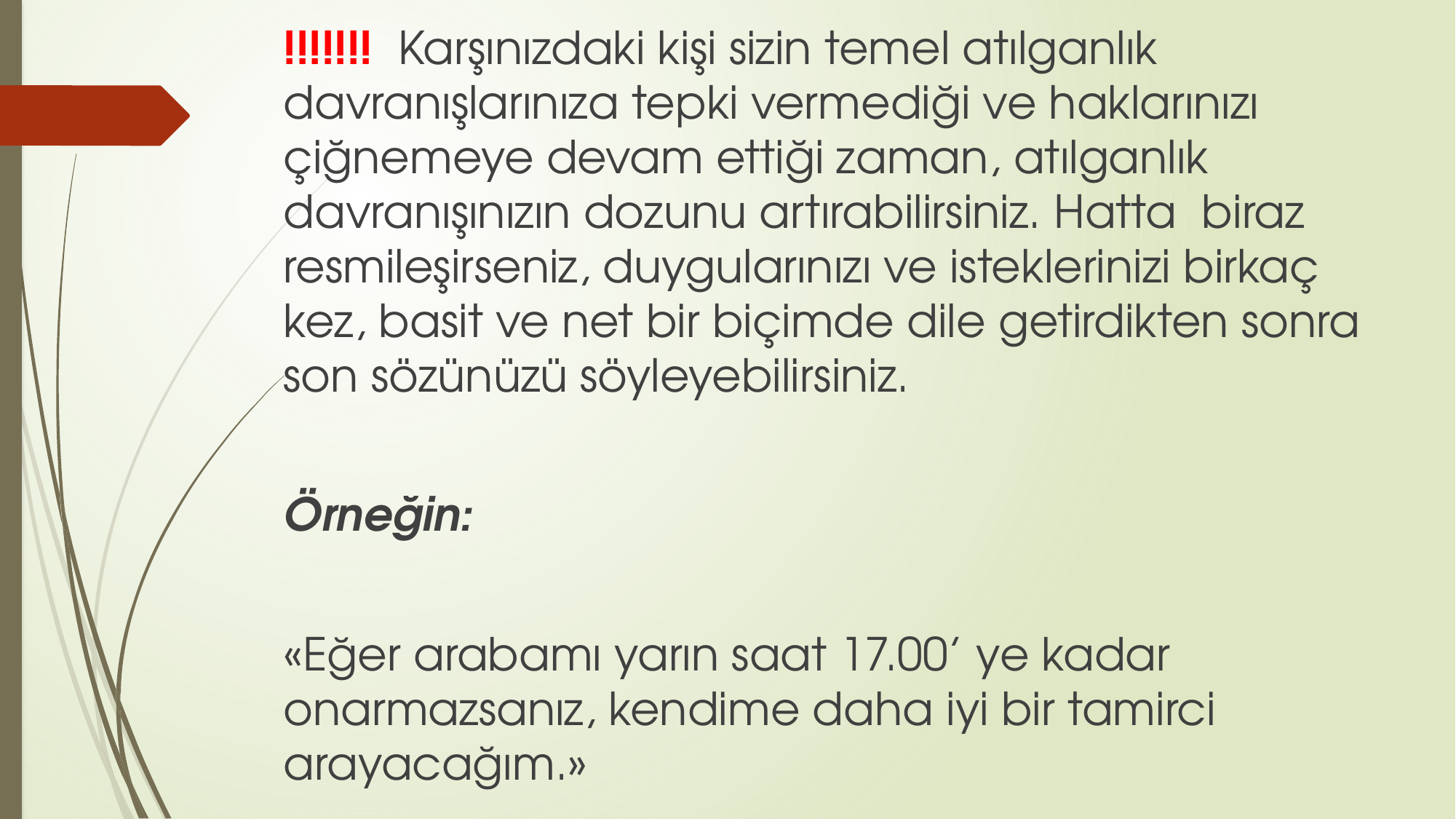

!!!!!!!  Karşınızdaki kişi sizin temel atılganlık davranışlarınıza tepki vermediği ve haklarınızı çiğnemeye devam ettiği zaman, atılganlık davranışınızın dozunu artırabilirsiniz. Hatta  biraz resmileşirseniz, duygularınızı ve isteklerinizi birkaç kez, basit ve net bir biçimde dile getirdikten sonra  son sözünüzü söyleyebilirsiniz.

Örneğin:

«Eğer arabamı yarın saat 17.00’ ye kadar onarmazsanız, kendime daha iyi bir tamirci arayacağım.»